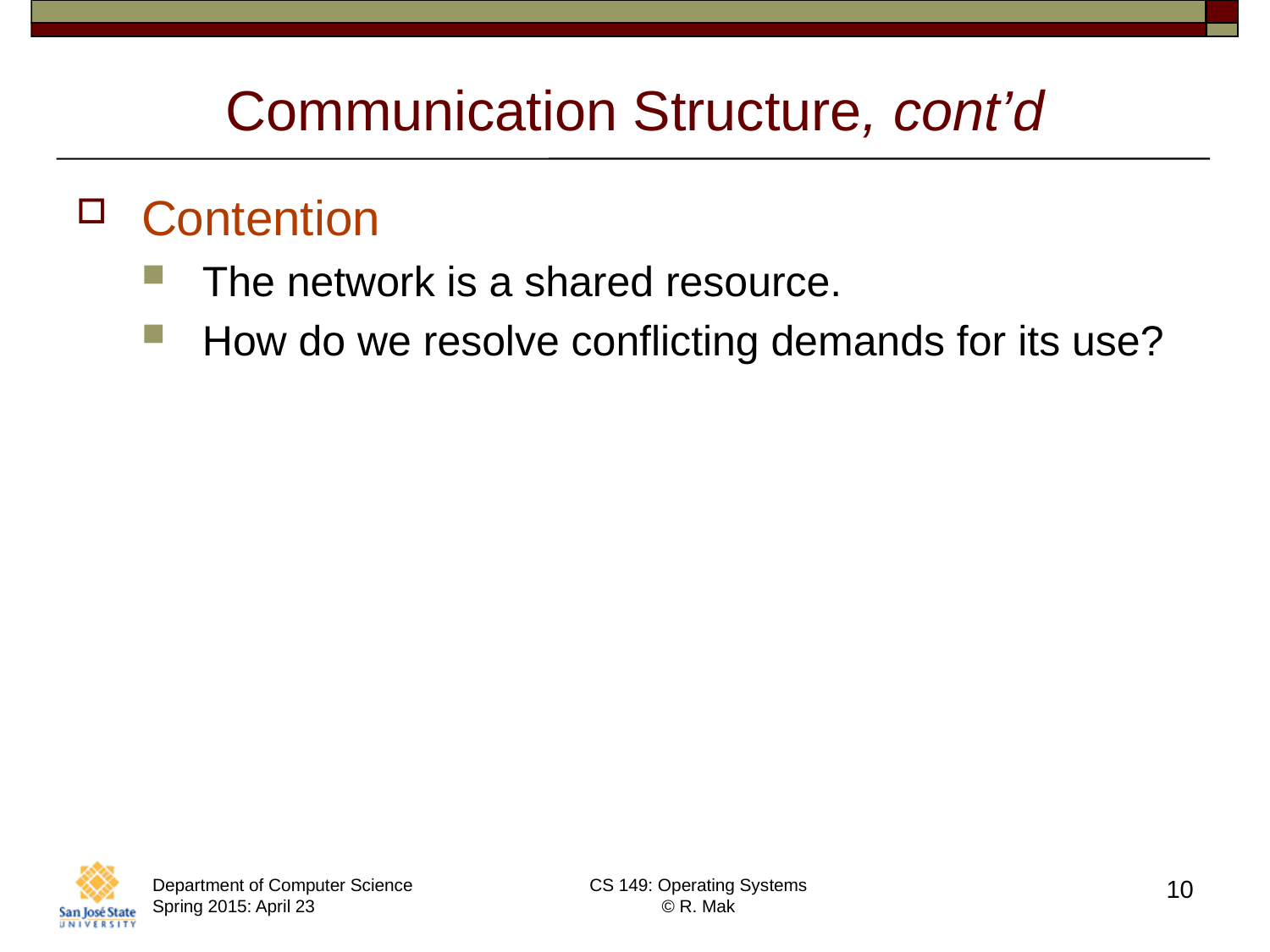

# Communication Structure, cont’d
Contention
The network is a shared resource.
How do we resolve conflicting demands for its use?
Department of Computer Science Spring 2015: April 23
CS 149: Operating Systems
© R. Mak
10